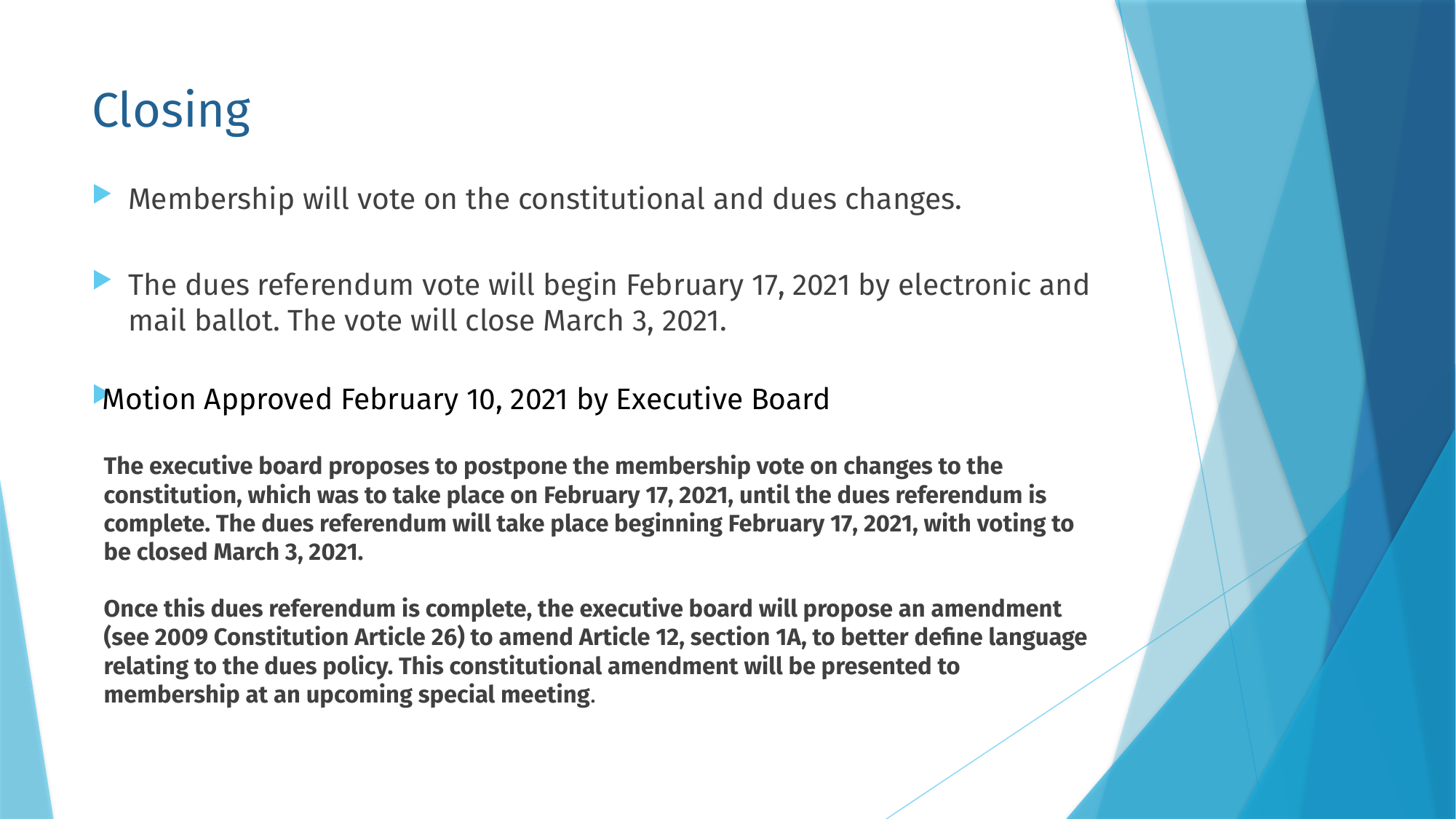

# Closing
Membership will vote on the constitutional and dues changes.

The dues referendum vote will begin February 17, 2021 by electronic and mail ballot. The vote will close March 3, 2021.

Motion Approved February 10, 2021 by Executive Board

The executive board proposes to postpone the membership vote on changes to the constitution, which was to take place on February 17, 2021, until the dues referendum is complete. The dues referendum will take place beginning February 17, 2021, with voting to be closed March 3, 2021.

Once this dues referendum is complete, the executive board will propose an amendment (see 2009 Constitution Article 26) to amend Article 12, section 1A, to better define language relating to the dues policy. This constitutional amendment will be presented to membership at an upcoming special meeting.